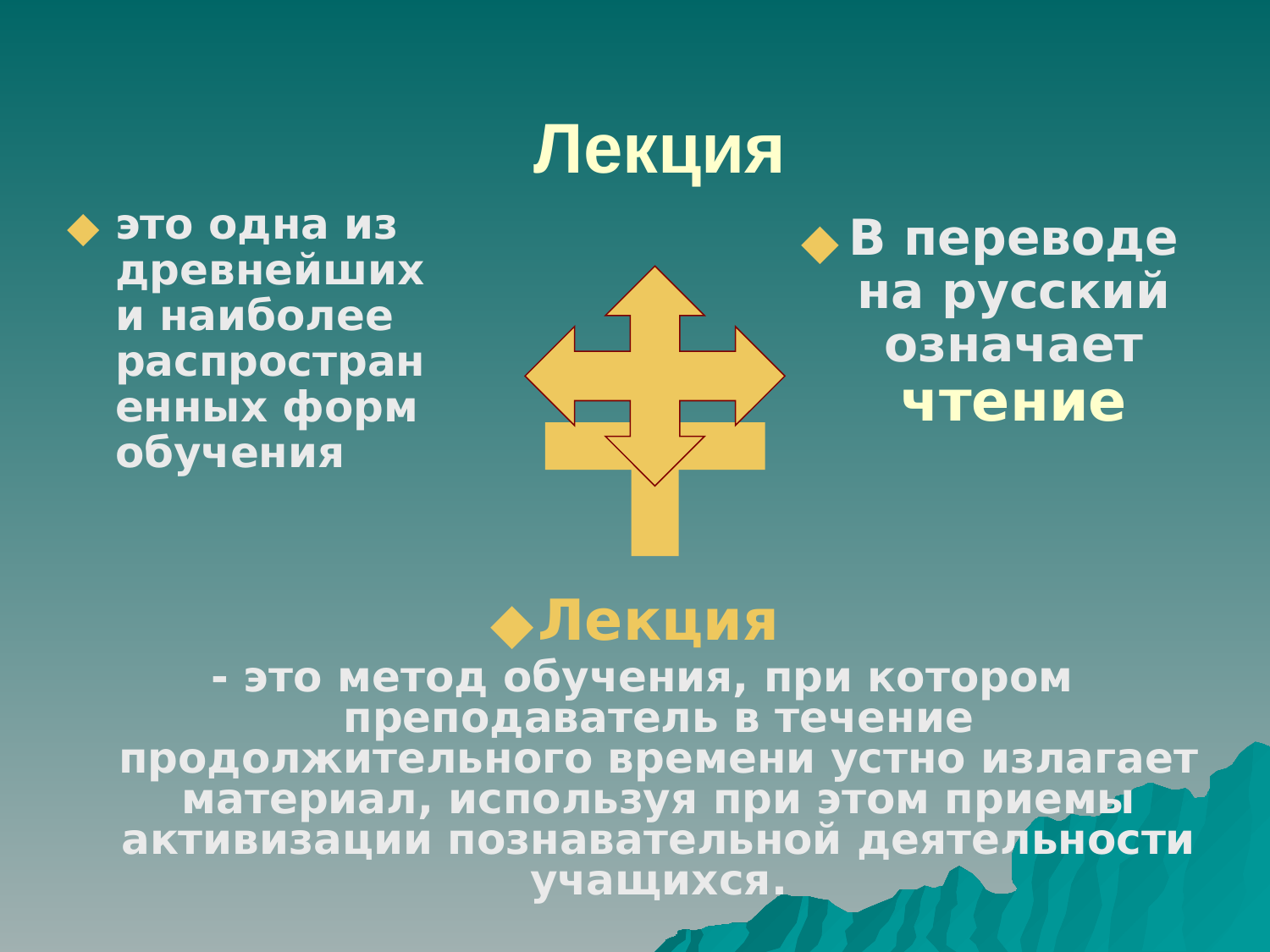

# Лекция
это одна из древнейших и наиболее распространенных форм обучения

В переводе на русский означает чтение

Лекция
 - это метод обучения, при котором преподаватель в течение продолжительного времени устно излагает материал, используя при этом приемы активизации познавательной деятельности учащихся.